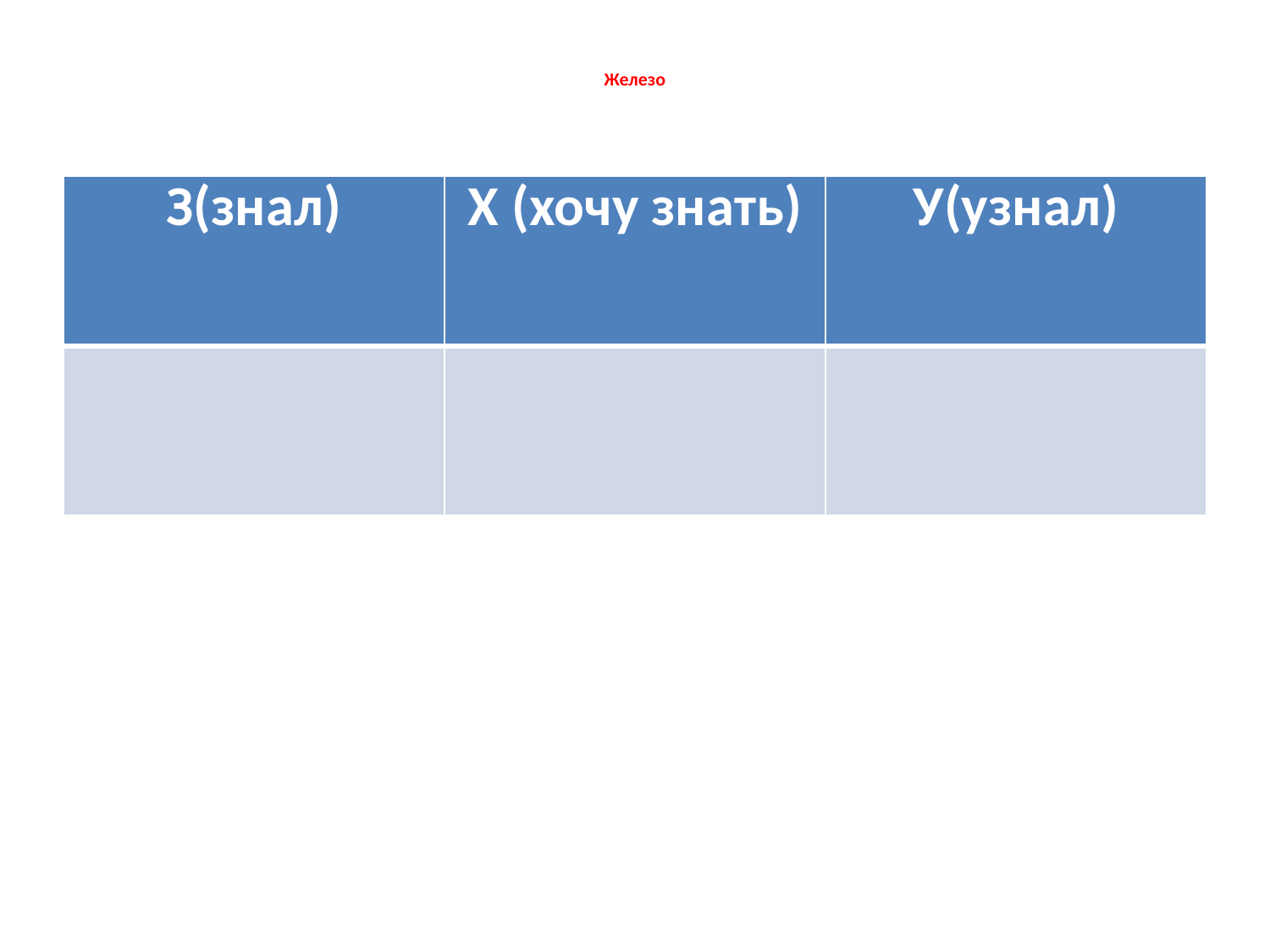

# Железо
| З(знал) | Х (хочу знать) | У(узнал) |
| --- | --- | --- |
|  |  |  |